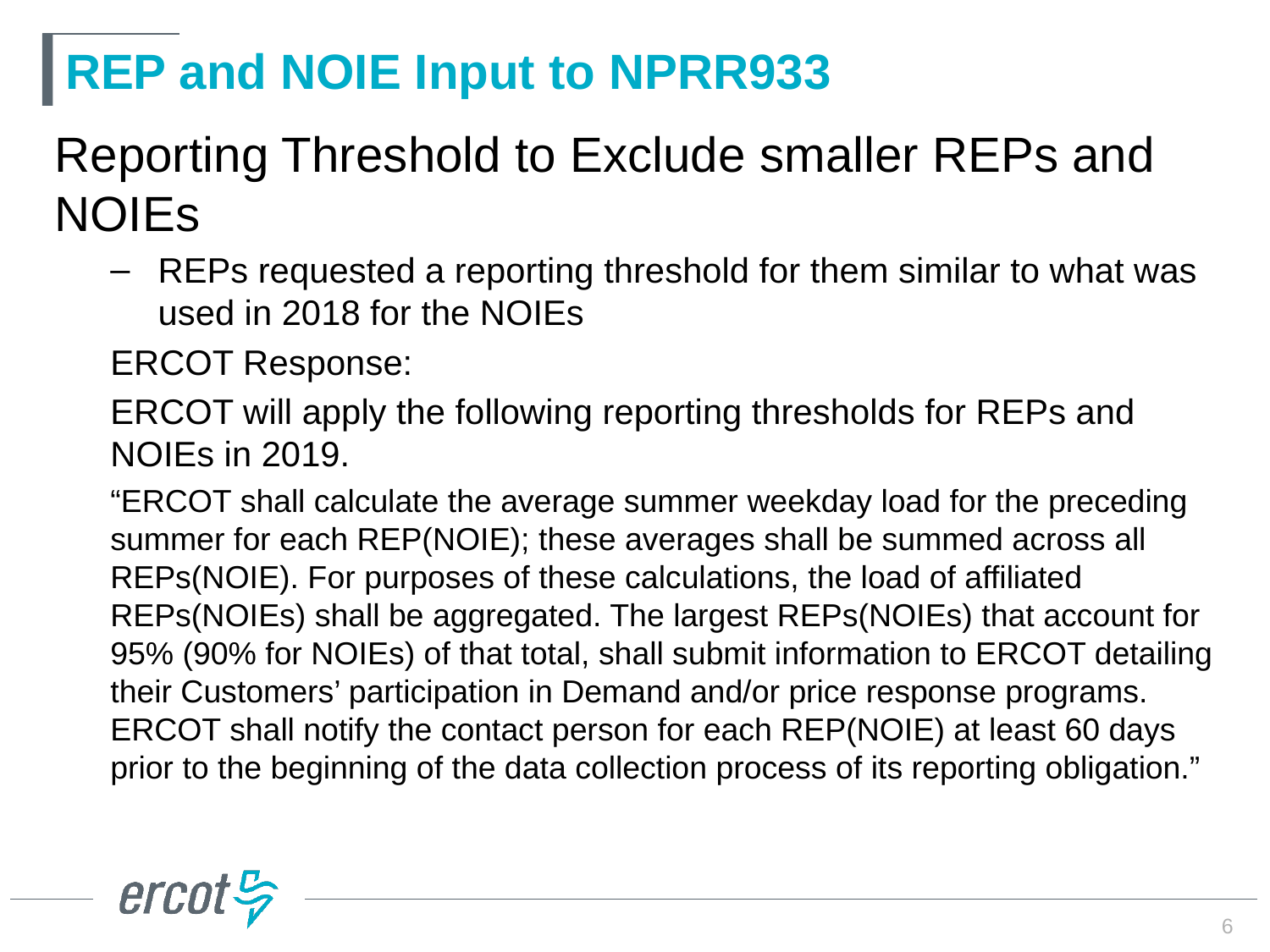

# REP and NOIE Input to NPRR933
Reporting Threshold to Exclude smaller REPs and NOIEs
REPs requested a reporting threshold for them similar to what was used in 2018 for the NOIEs
ERCOT Response:
ERCOT will apply the following reporting thresholds for REPs and NOIEs in 2019.
“ERCOT shall calculate the average summer weekday load for the preceding summer for each REP(NOIE); these averages shall be summed across all REPs(NOIE). For purposes of these calculations, the load of affiliated REPs(NOIEs) shall be aggregated. The largest REPs(NOIEs) that account for 95% (90% for NOIEs) of that total, shall submit information to ERCOT detailing their Customers’ participation in Demand and/or price response programs. ERCOT shall notify the contact person for each REP(NOIE) at least 60 days prior to the beginning of the data collection process of its reporting obligation.”

6